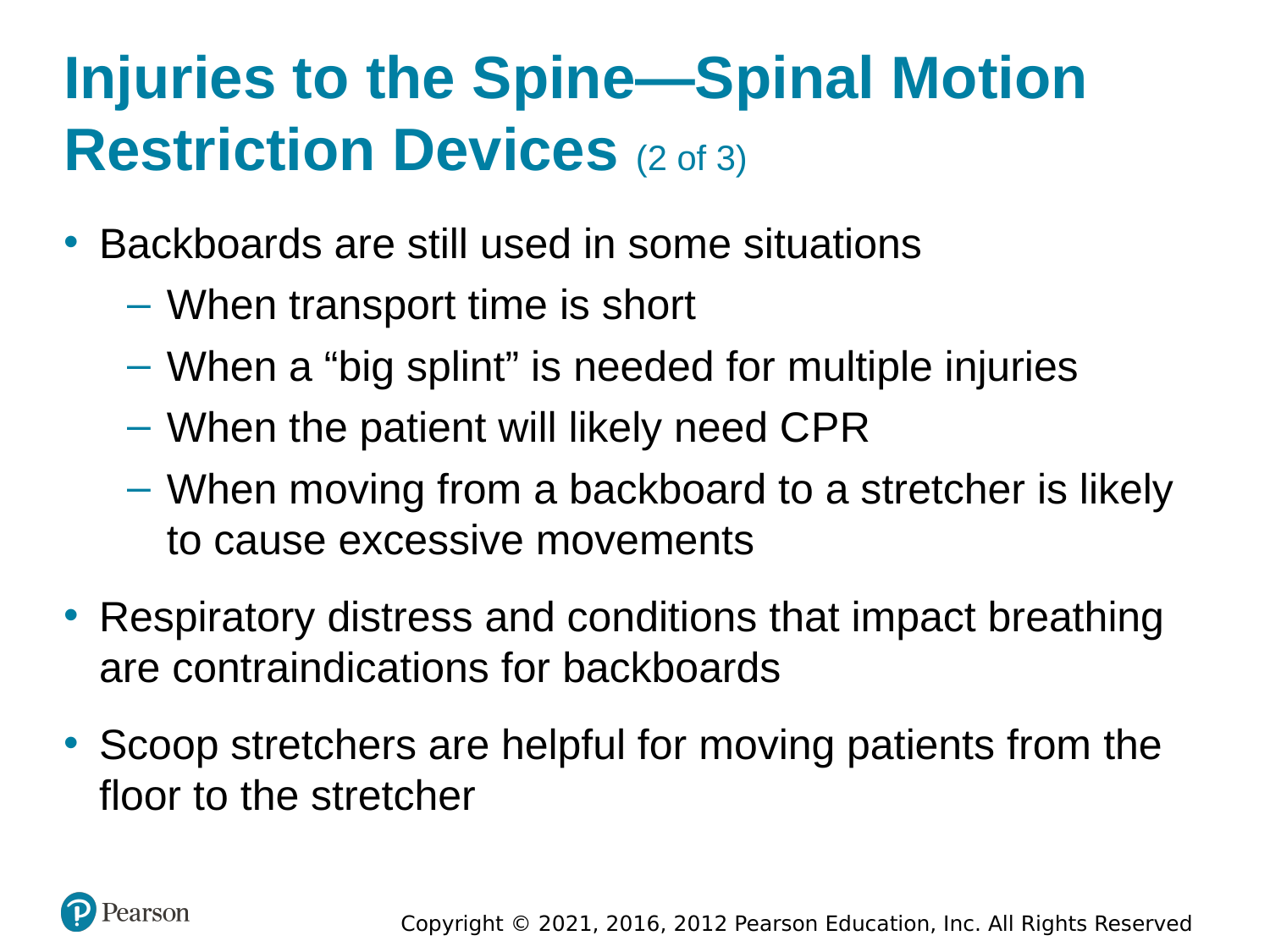

# Injuries to the Spine—Spinal Motion Restriction Devices (2 of 3)
Backboards are still used in some situations
When transport time is short
When a “big splint” is needed for multiple injuries
When the patient will likely need C P R
When moving from a backboard to a stretcher is likely to cause excessive movements
Respiratory distress and conditions that impact breathing are contraindications for backboards
Scoop stretchers are helpful for moving patients from the floor to the stretcher